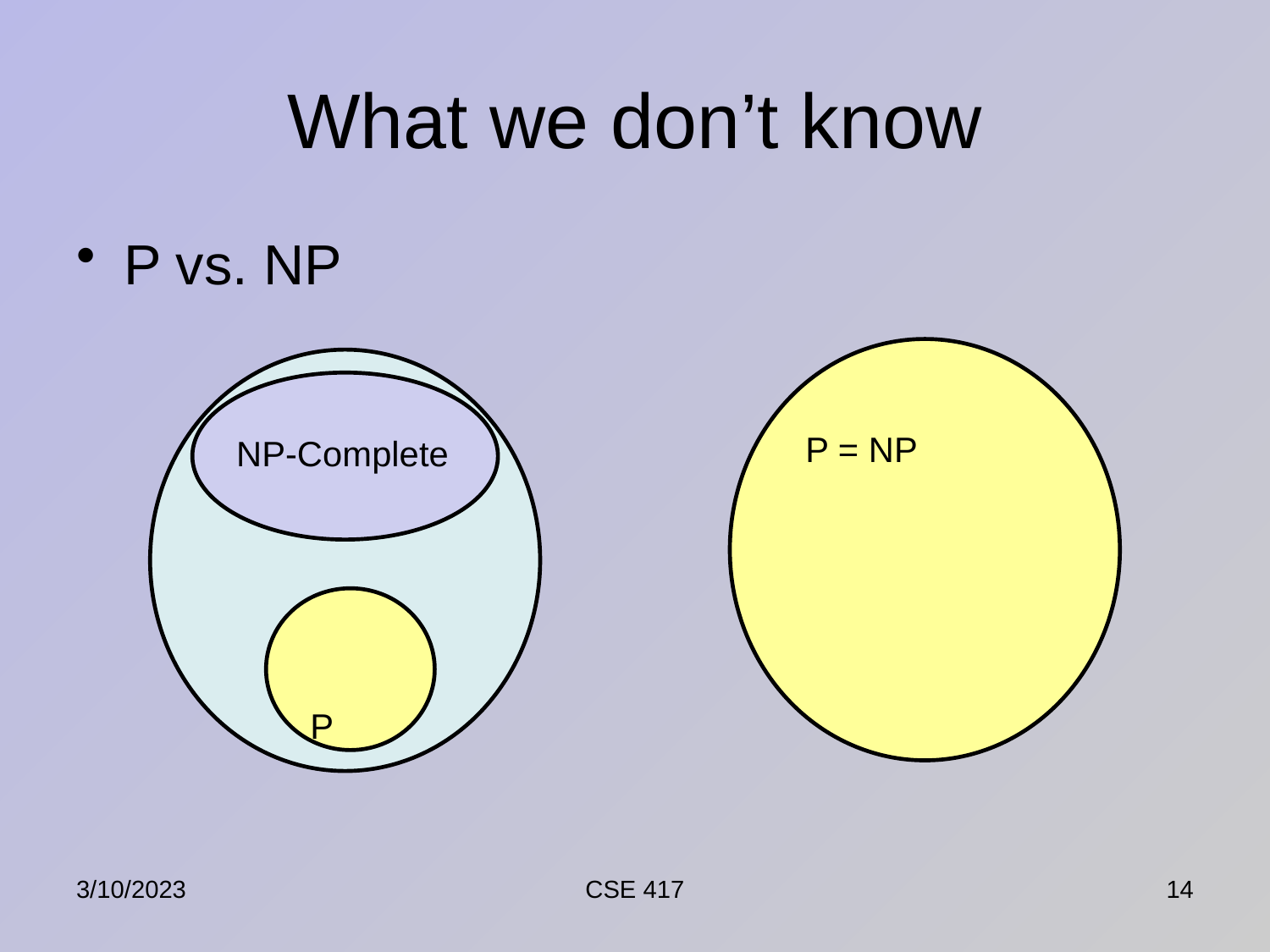

# What we don’t know
P vs. NP

P = NP
NP-Complete

P
3/10/2023
CSE 417
14